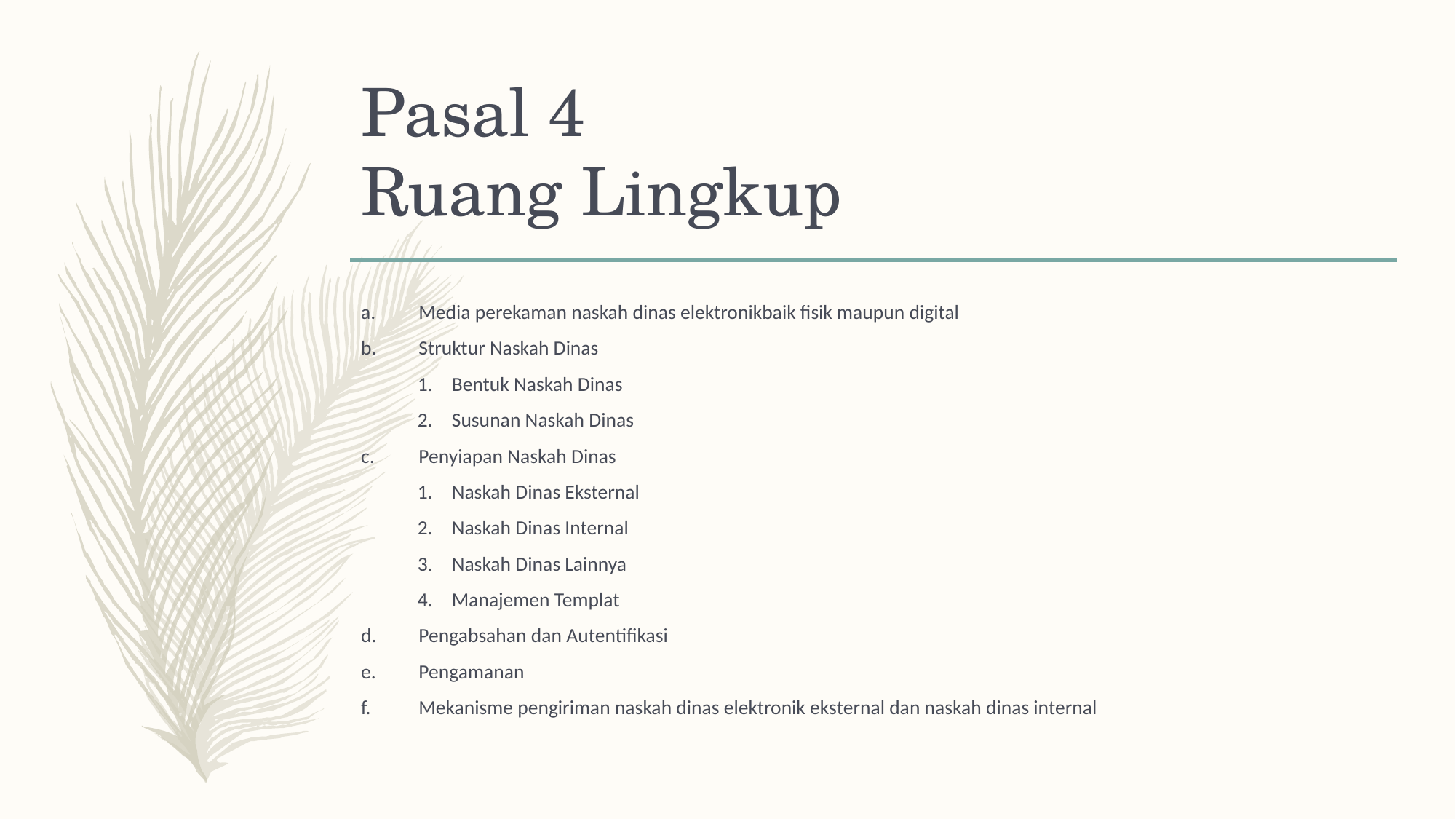

# Pasal 4 Ruang Lingkup
Media perekaman naskah dinas elektronikbaik fisik maupun digital
Struktur Naskah Dinas
Bentuk Naskah Dinas
Susunan Naskah Dinas
Penyiapan Naskah Dinas
Naskah Dinas Eksternal
Naskah Dinas Internal
Naskah Dinas Lainnya
Manajemen Templat
Pengabsahan dan Autentifikasi
Pengamanan
Mekanisme pengiriman naskah dinas elektronik eksternal dan naskah dinas internal